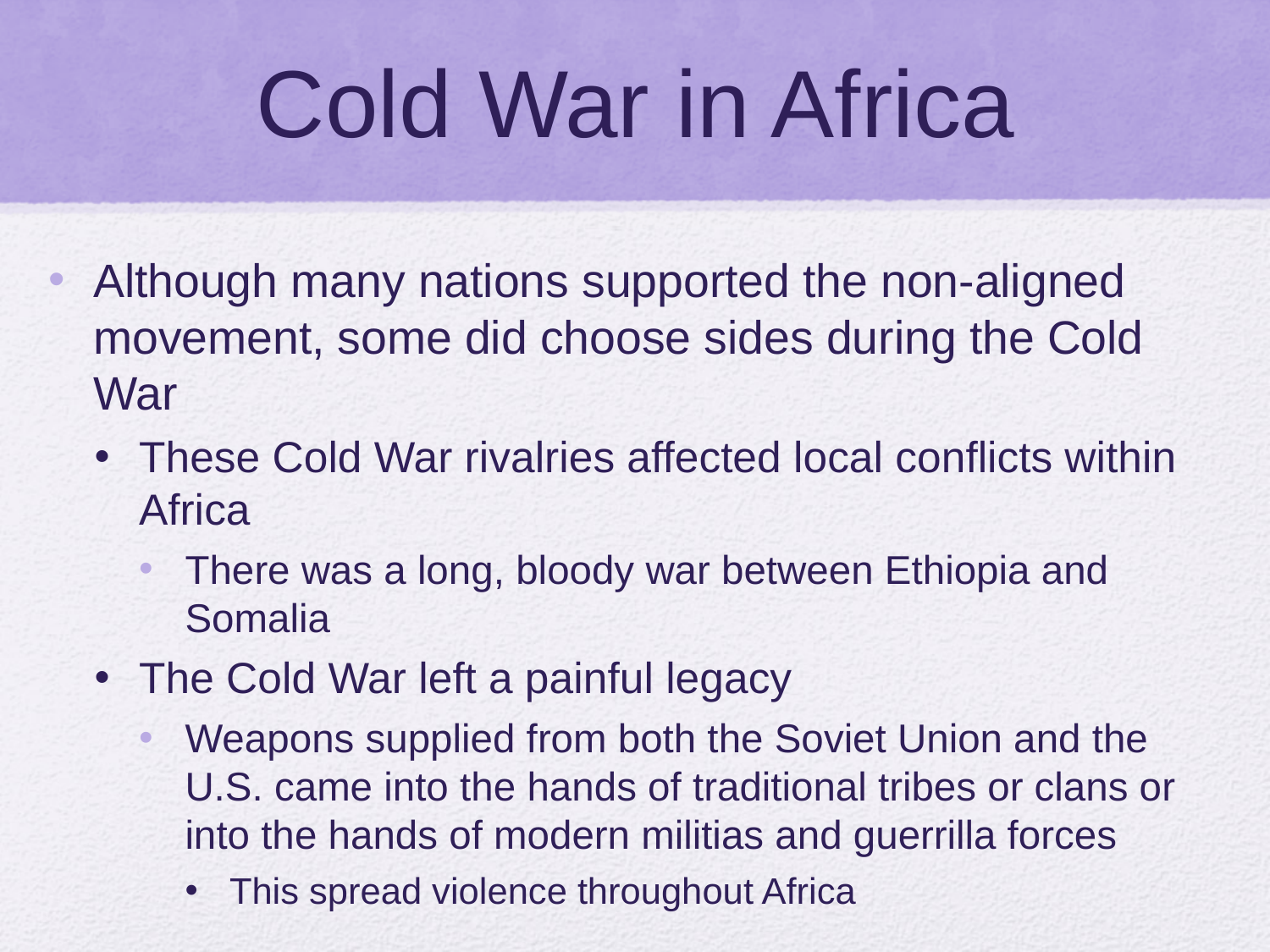

# Cold War in Africa
Although many nations supported the non-aligned movement, some did choose sides during the Cold War
These Cold War rivalries affected local conflicts within Africa
There was a long, bloody war between Ethiopia and Somalia
The Cold War left a painful legacy
Weapons supplied from both the Soviet Union and the U.S. came into the hands of traditional tribes or clans or into the hands of modern militias and guerrilla forces
This spread violence throughout Africa